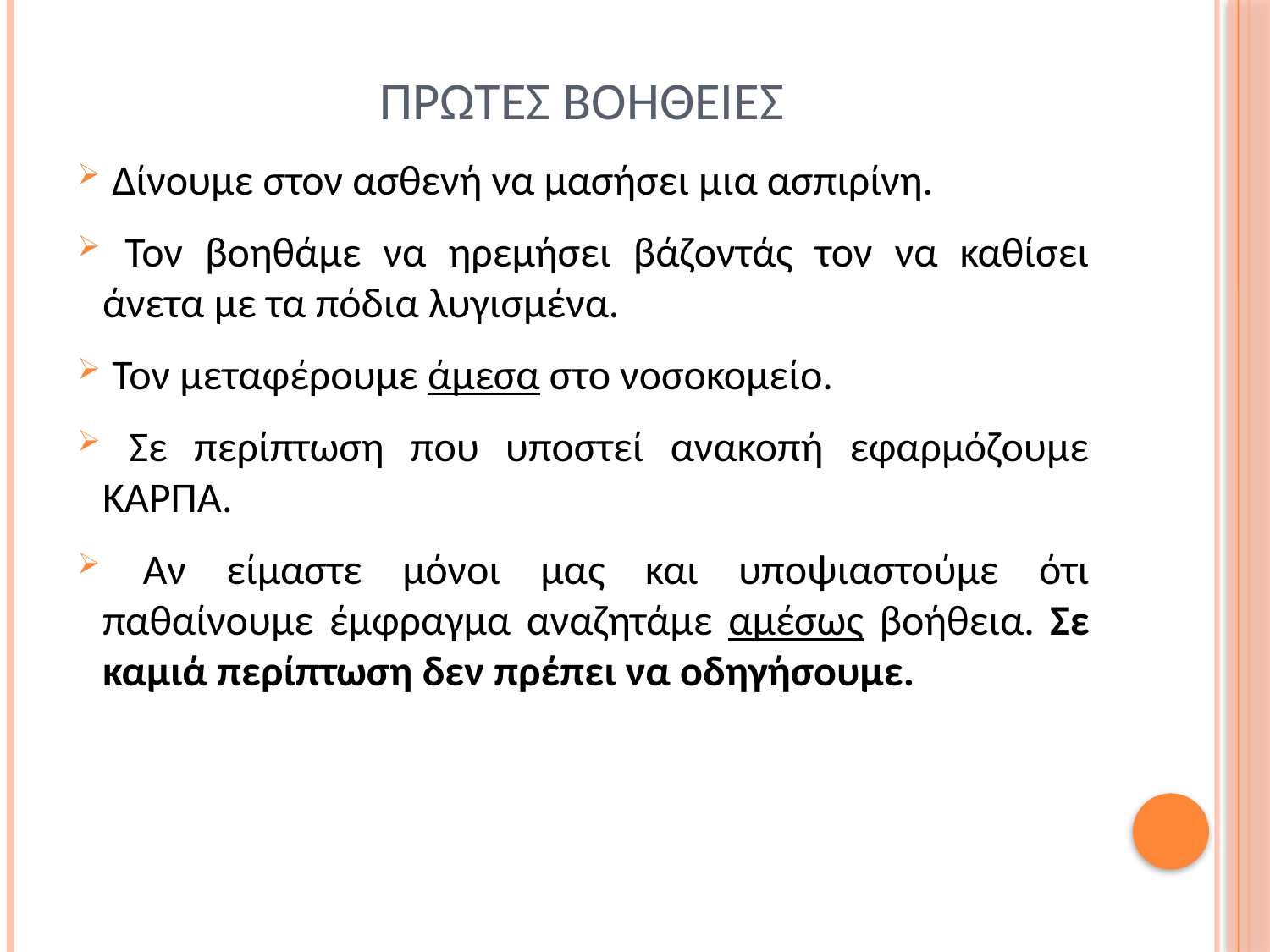

# Πρωτεσ βοηθειεσ
 Δίνουμε στον ασθενή να μασήσει μια ασπιρίνη.
 Τον βοηθάμε να ηρεμήσει βάζοντάς τον να καθίσει άνετα με τα πόδια λυγισμένα.
 Τον μεταφέρουμε άμεσα στο νοσοκομείο.
 Σε περίπτωση που υποστεί ανακοπή εφαρμόζουμε ΚΑΡΠΑ.
 Αν είμαστε μόνοι μας και υποψιαστούμε ότι παθαίνουμε έμφραγμα αναζητάμε αμέσως βοήθεια. Σε καμιά περίπτωση δεν πρέπει να οδηγήσουμε.